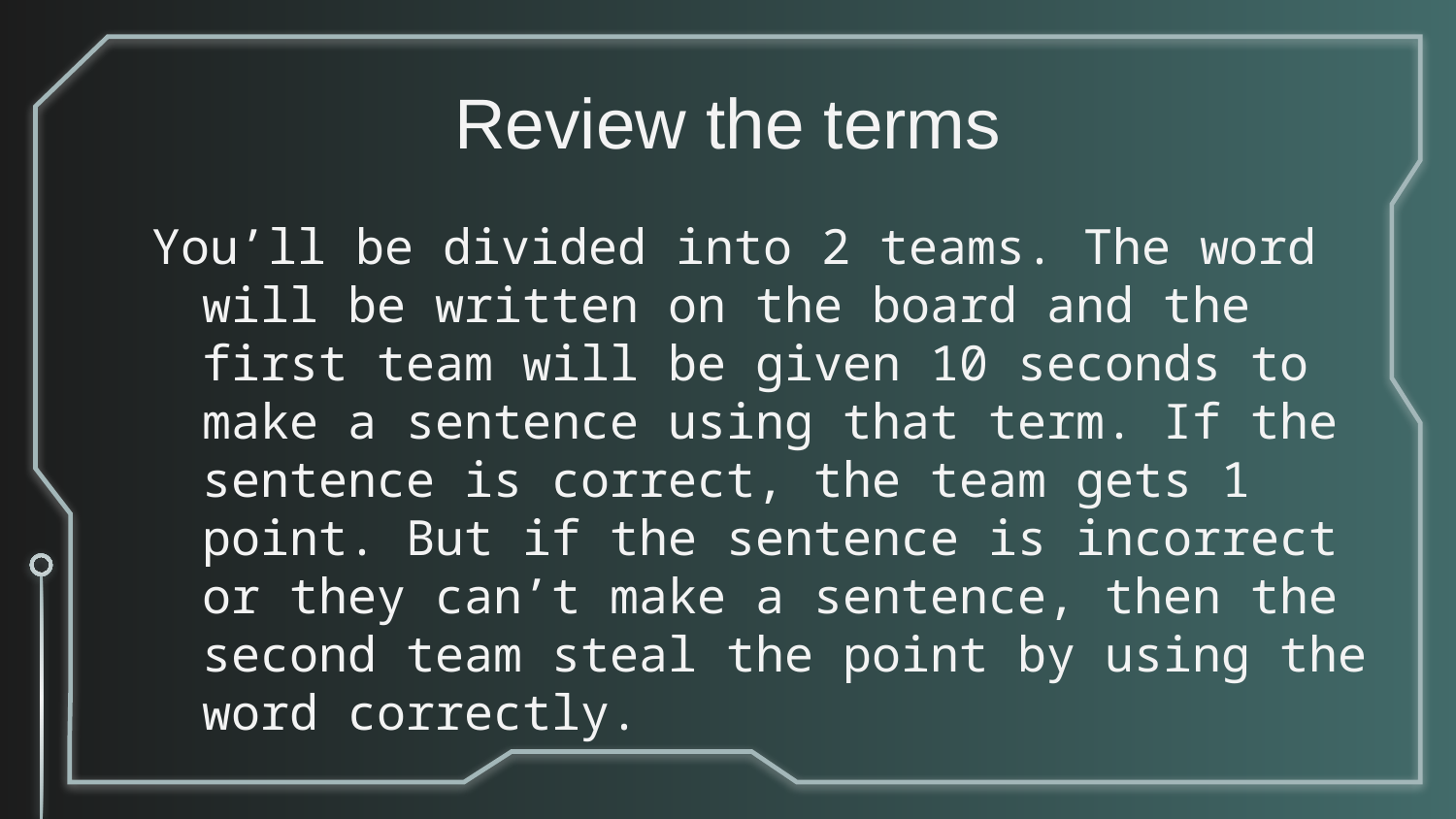

# Review the terms
You’ll be divided into 2 teams. The word will be written on the board and the first team will be given 10 seconds to make a sentence using that term. If the sentence is correct, the team gets 1 point. But if the sentence is incorrect or they can’t make a sentence, then the second team steal the point by using the word correctly.